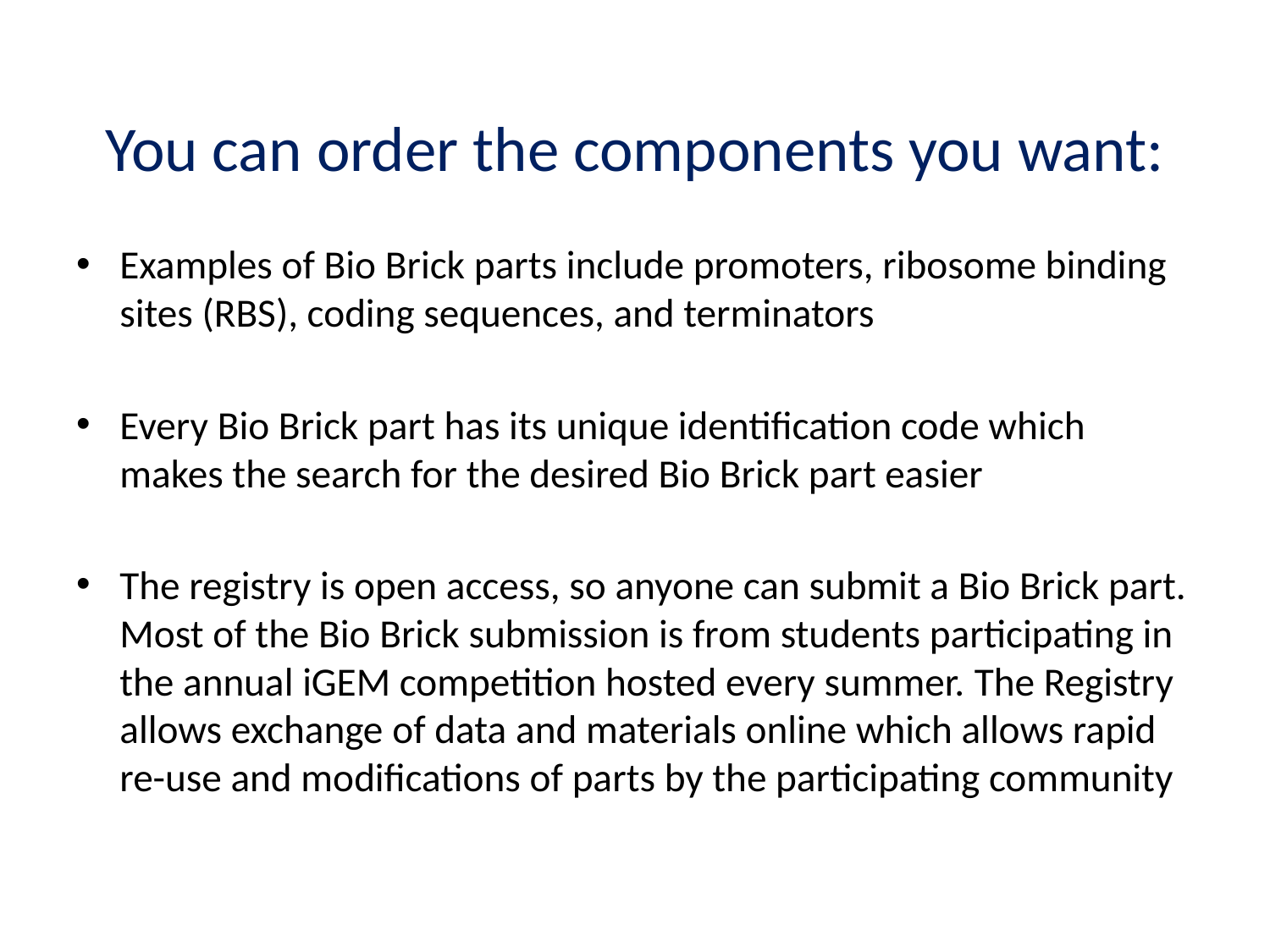

# You can order the components you want:
Examples of Bio Brick parts include promoters, ribosome binding sites (RBS), coding sequences, and terminators

Every Bio Brick part has its unique identification code which makes the search for the desired Bio Brick part easier

The registry is open access, so anyone can submit a Bio Brick part. Most of the Bio Brick submission is from students participating in the annual iGEM competition hosted every summer. The Registry allows exchange of data and materials online which allows rapid re-use and modifications of parts by the participating community